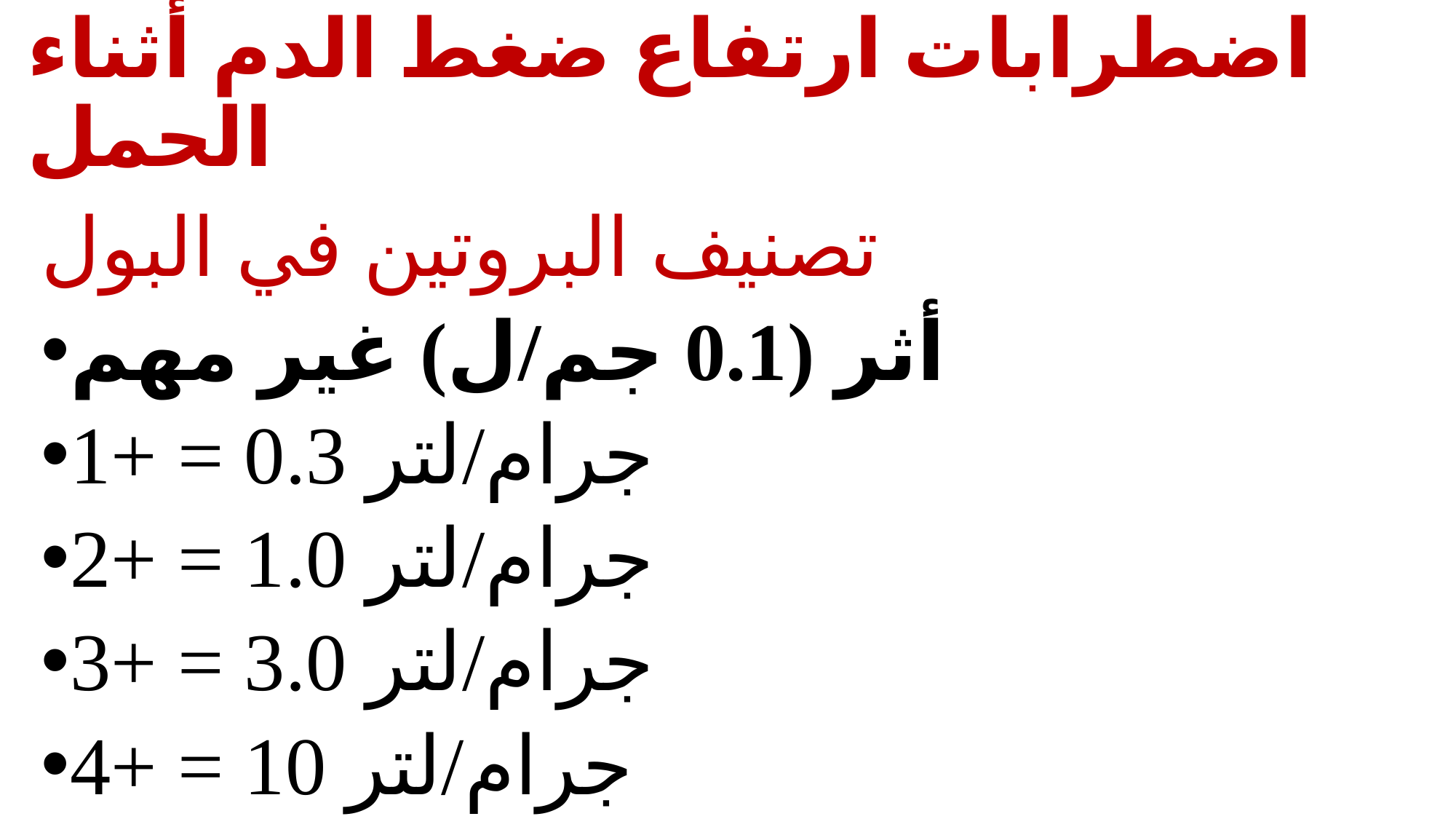

# اضطرابات ارتفاع ضغط الدم أثناء الحمل
تصنيف البروتين في البول
أثر (0.1 جم/ل) غير مهم
1+ = 0.3 جرام/لتر
2+ = 1.0 جرام/لتر
3+ = 3.0 جرام/لتر
4+ = 10 جرام/لتر